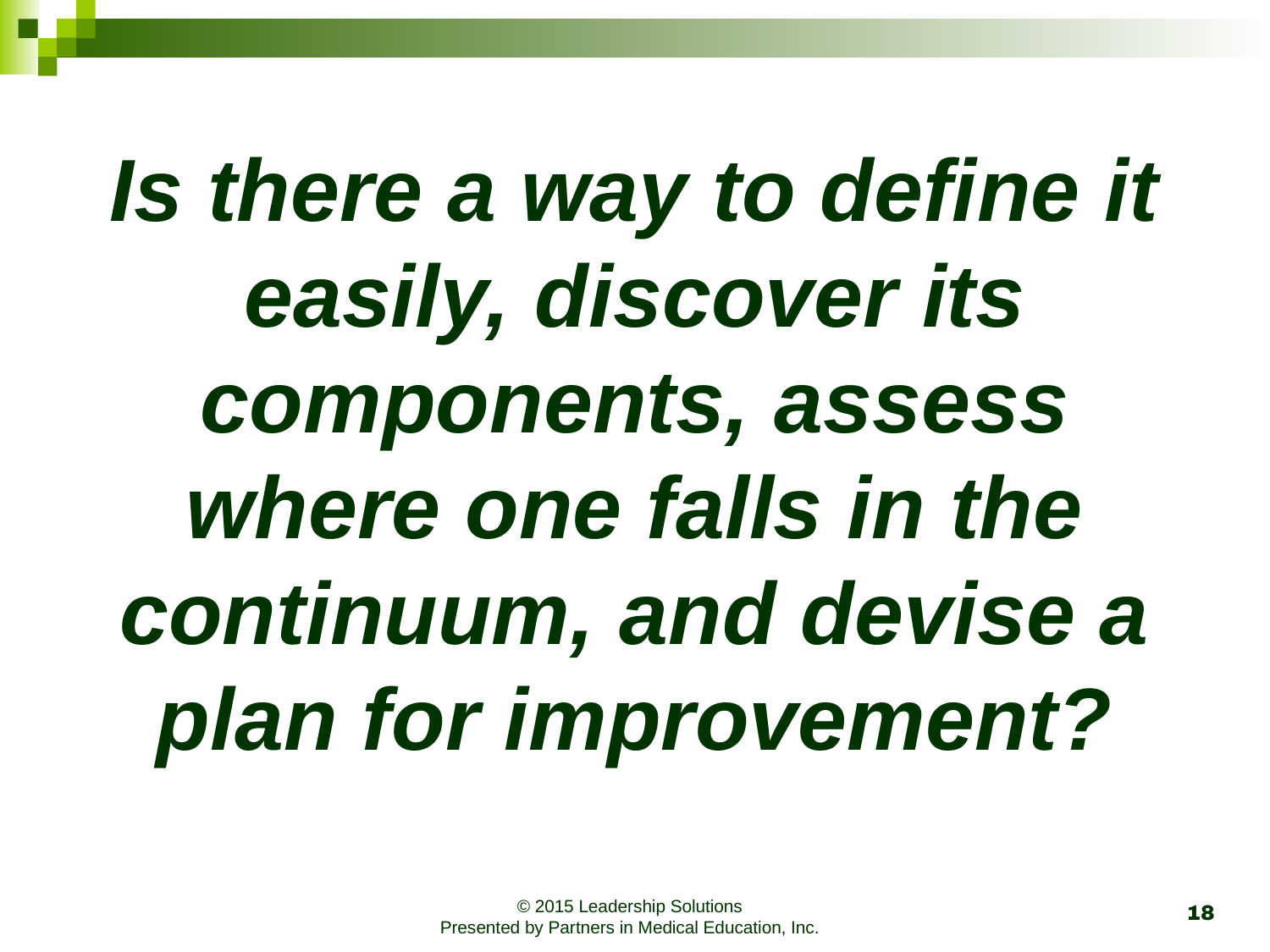

Is there a way to define it easily, discover its components, assess where one falls in the continuum, and devise a plan for improvement?
18
© 2015 Leadership Solutions
Presented by Partners in Medical Education, Inc.